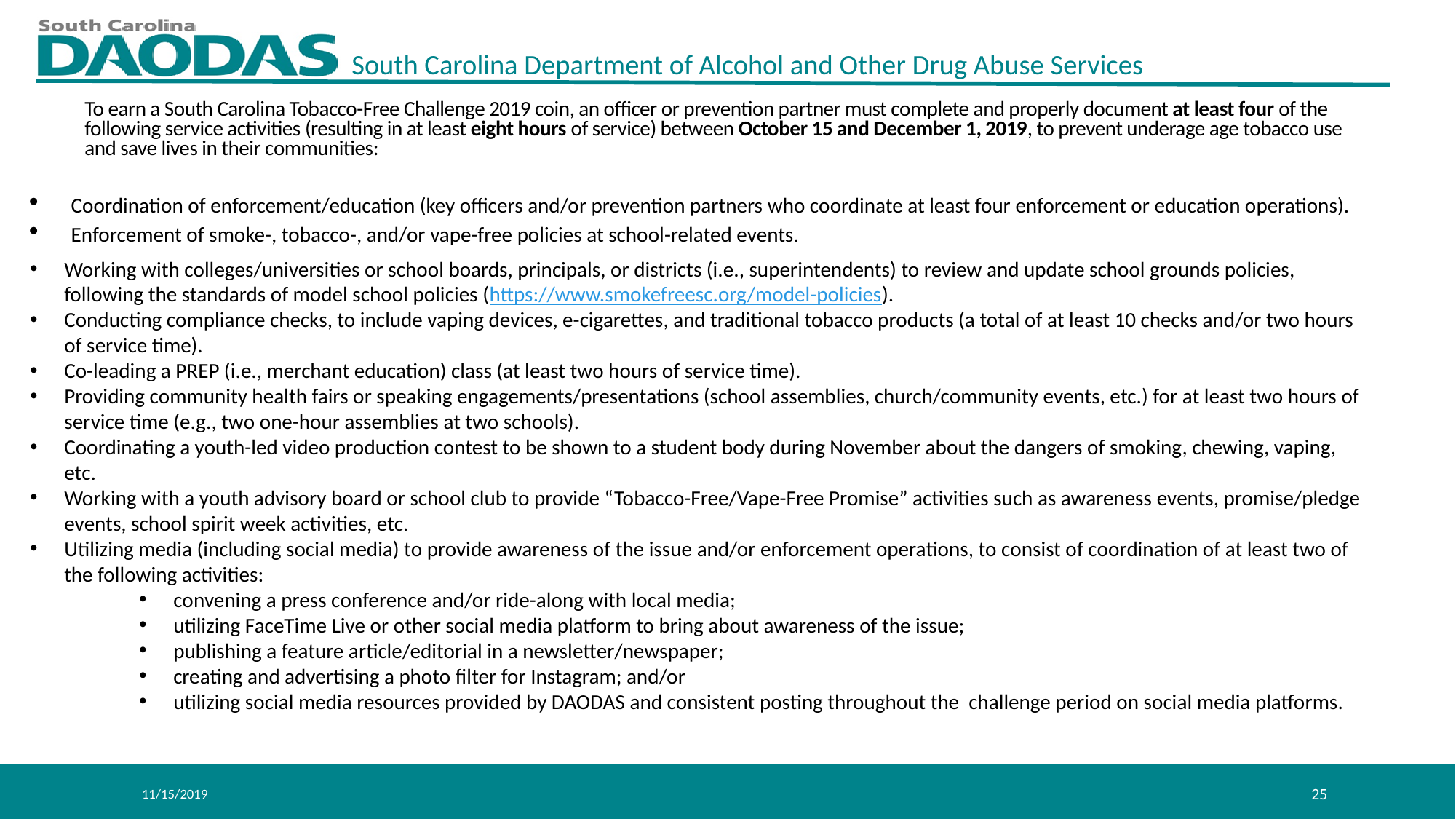

To earn a South Carolina Tobacco-Free Challenge 2019 coin, an officer or prevention partner must complete and properly document at least four of the following service activities (resulting in at least eight hours of service) between October 15 and December 1, 2019, to prevent underage age tobacco use and save lives in their communities:

Coordination of enforcement/education (key officers and/or prevention partners who coordinate at least four enforcement or education operations).
Enforcement of smoke-, tobacco-, and/or vape-free policies at school-related events.
Working with colleges/universities or school boards, principals, or districts (i.e., superintendents) to review and update school grounds policies, following the standards of model school policies (https://www.smokefreesc.org/model-policies).
Conducting compliance checks, to include vaping devices, e-cigarettes, and traditional tobacco products (a total of at least 10 checks and/or two hours of service time).
Co-leading a PREP (i.e., merchant education) class (at least two hours of service time).
Providing community health fairs or speaking engagements/presentations (school assemblies, church/community events, etc.) for at least two hours of service time (e.g., two one-hour assemblies at two schools).
Coordinating a youth-led video production contest to be shown to a student body during November about the dangers of smoking, chewing, vaping, etc.
Working with a youth advisory board or school club to provide “Tobacco-Free/Vape-Free Promise” activities such as awareness events, promise/pledge events, school spirit week activities, etc.
Utilizing media (including social media) to provide awareness of the issue and/or enforcement operations, to consist of coordination of at least two of the following activities:
convening a press conference and/or ride-along with local media;
utilizing FaceTime Live or other social media platform to bring about awareness of the issue;
publishing a feature article/editorial in a newsletter/newspaper;
creating and advertising a photo filter for Instagram; and/or
utilizing social media resources provided by DAODAS and consistent posting throughout the  challenge period on social media platforms.

11/15/2019
25